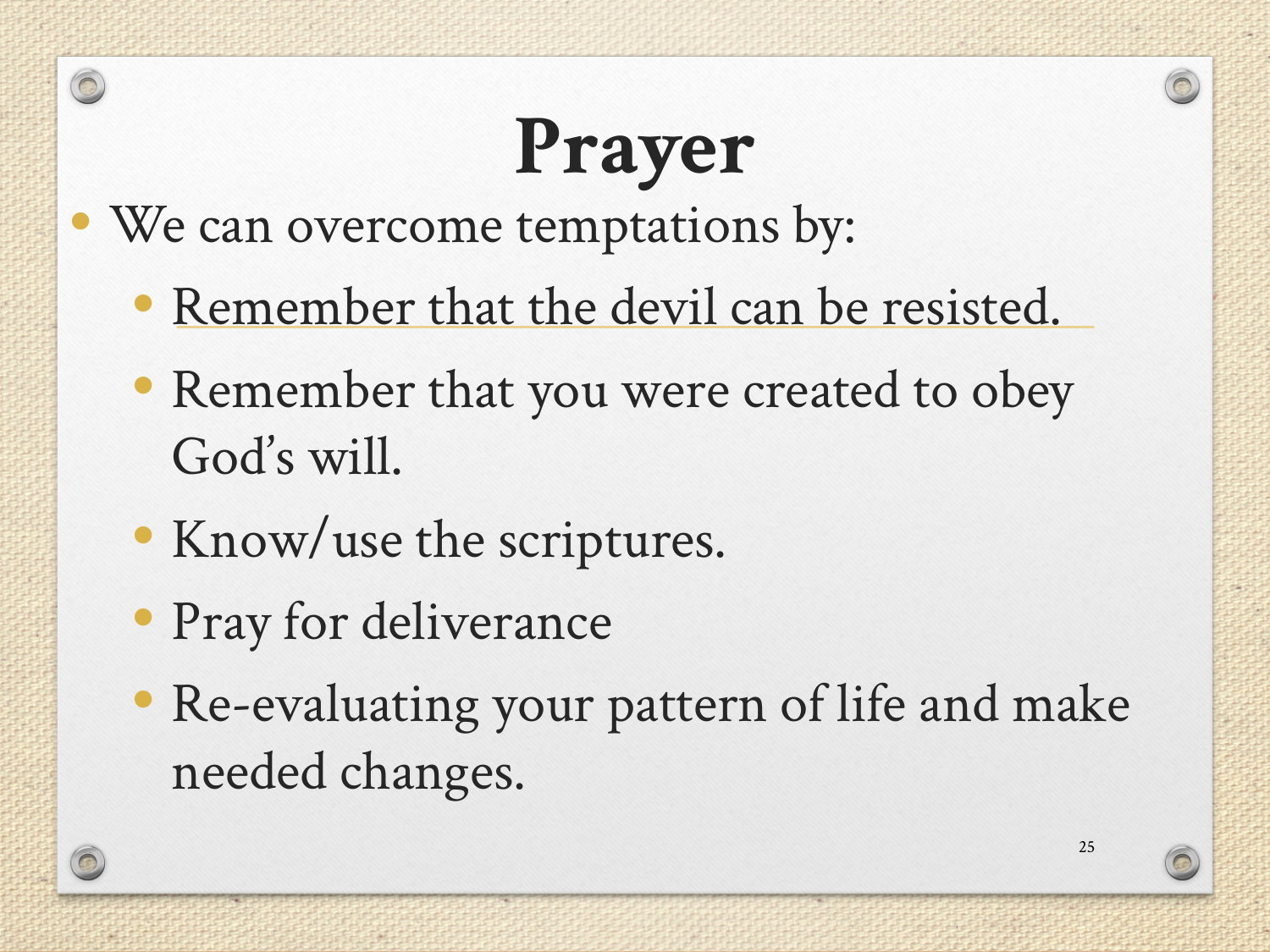

# Prayer
We can overcome temptations by:
Remember that the devil can be resisted.
Remember that you were created to obey God’s will.
Know/use the scriptures.
Pray for deliverance
Re-evaluating your pattern of life and make needed changes.

25